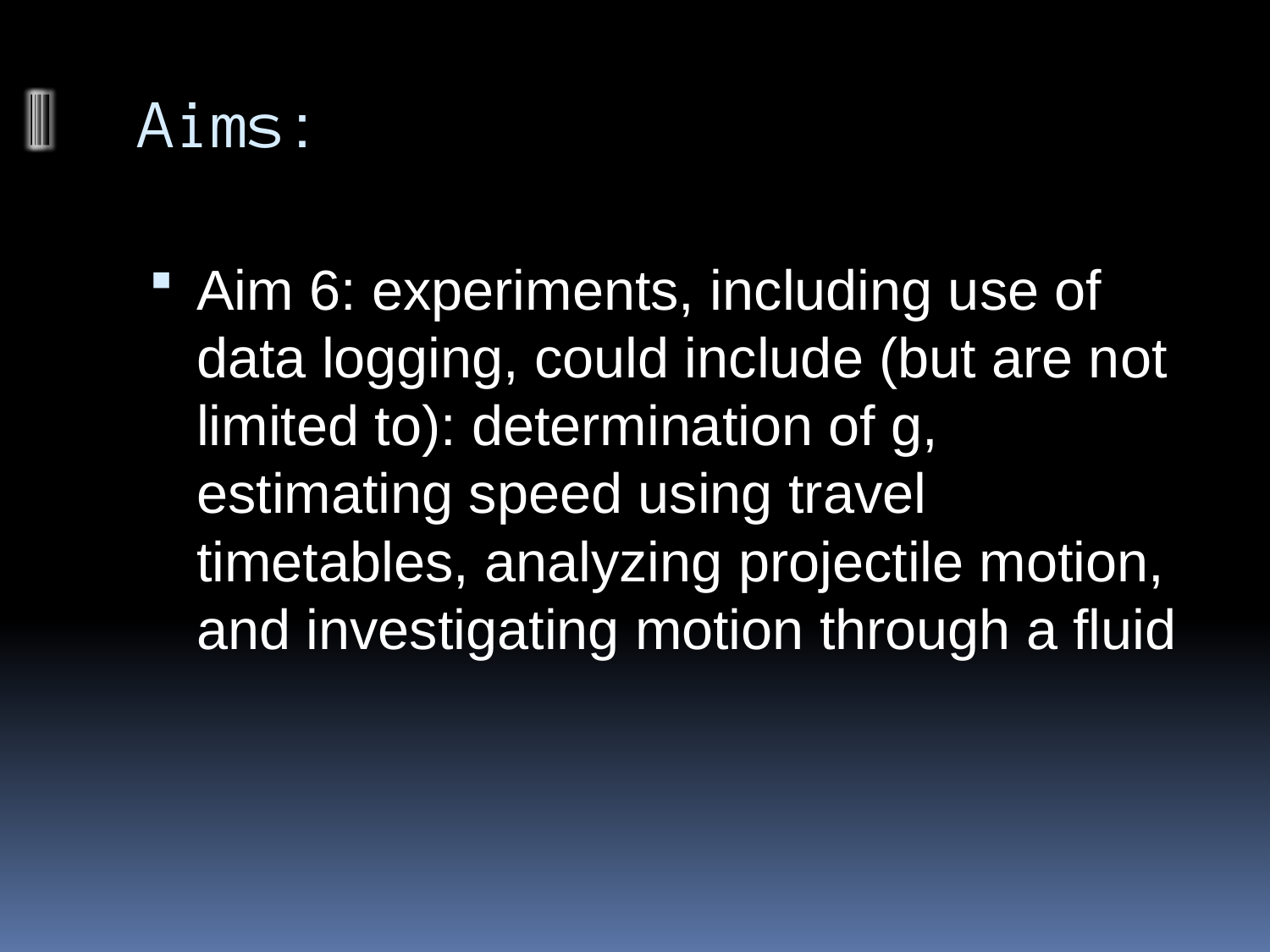

# Aims:
Aim 6: experiments, including use of data logging, could include (but are not limited to): determination of g, estimating speed using travel timetables, analyzing projectile motion, and investigating motion through a fluid